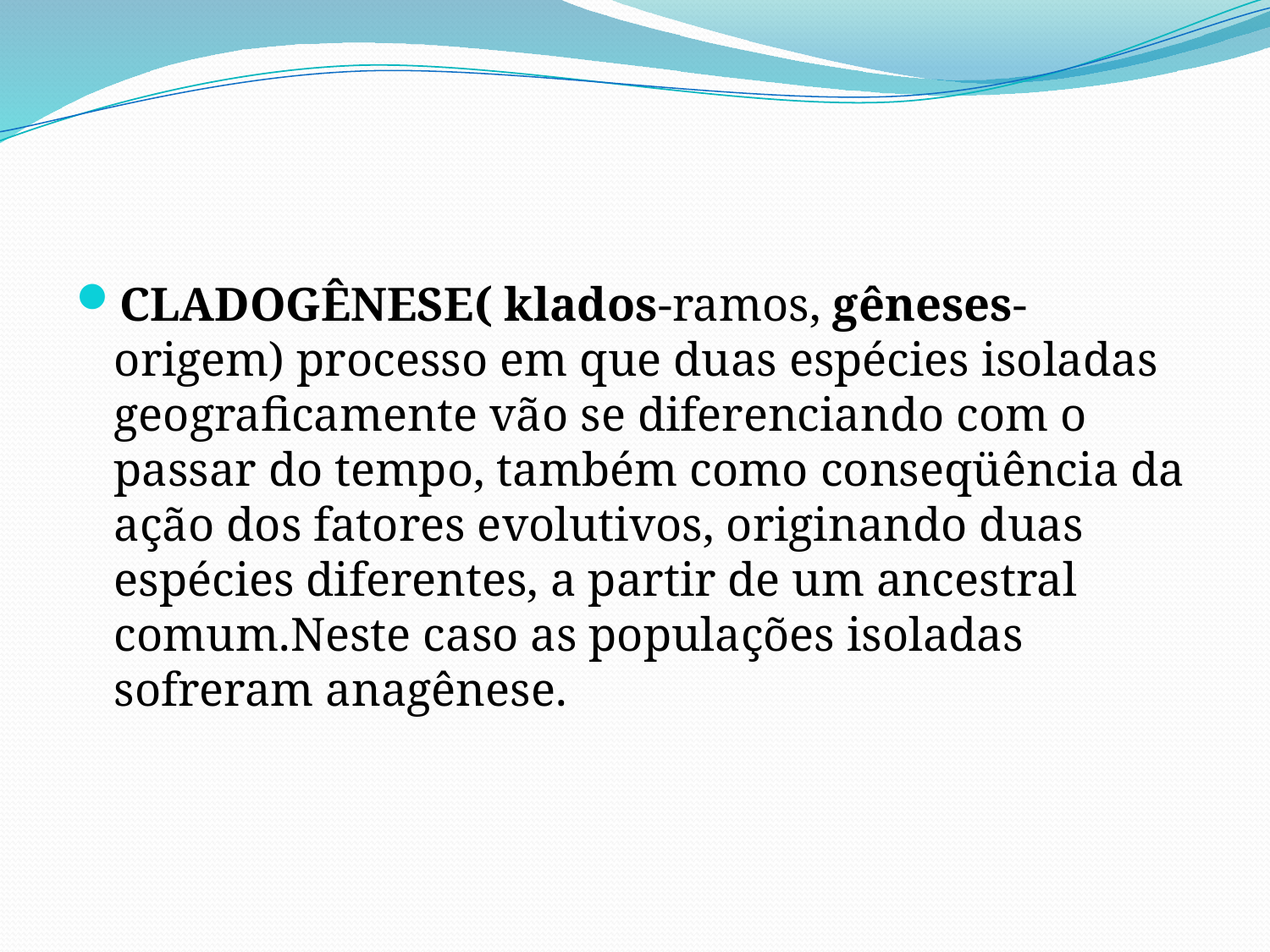

#
CLADOGÊNESE( klados-ramos, gêneses-origem) processo em que duas espécies isoladas geograficamente vão se diferenciando com o passar do tempo, também como conseqüência da ação dos fatores evolutivos, originando duas espécies diferentes, a partir de um ancestral comum.Neste caso as populações isoladas sofreram anagênese.